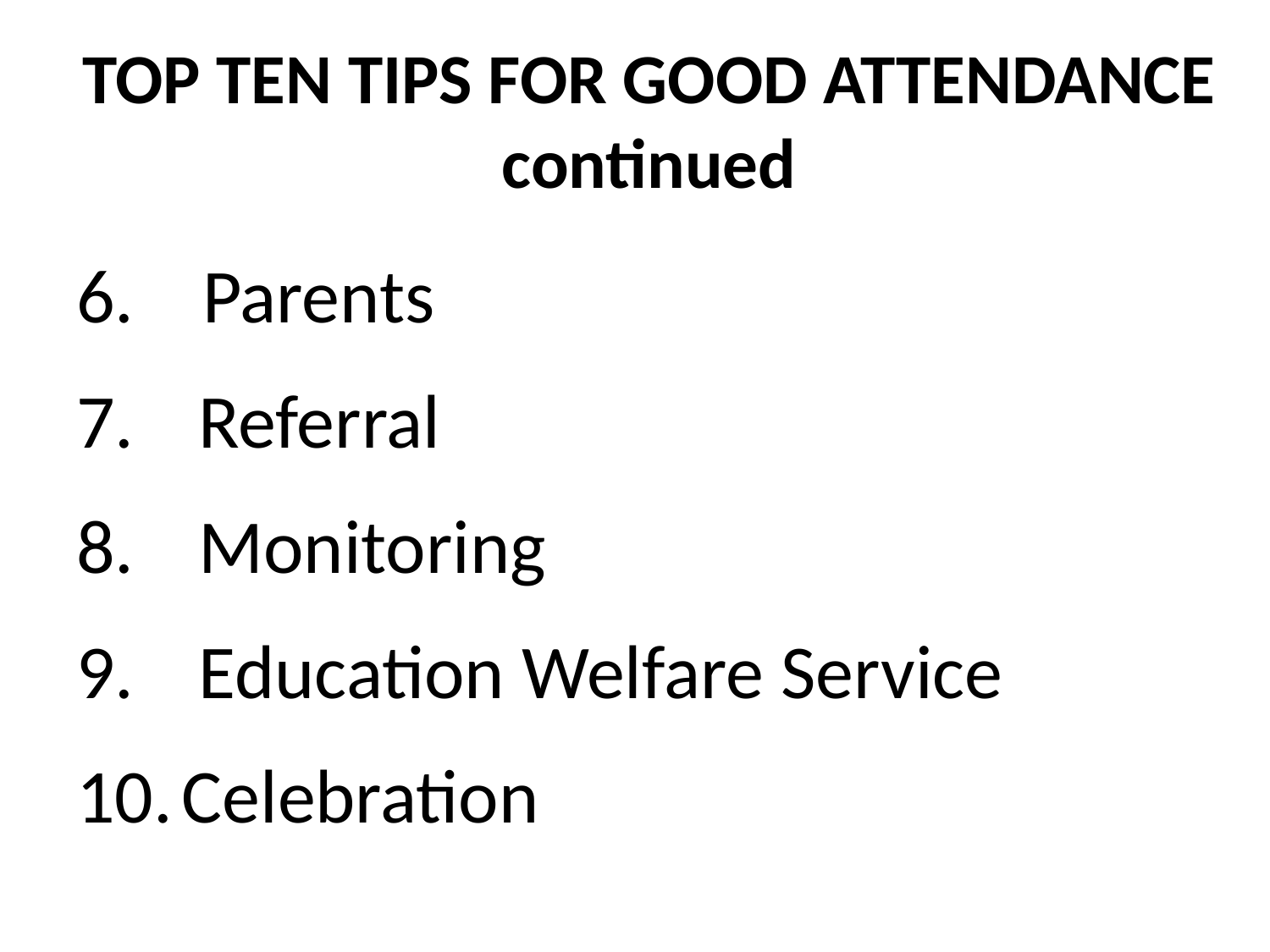

# TOP TEN TIPS FOR GOOD ATTENDANCE continued
Parents
   Referral
   Monitoring
   Education Welfare Service
 Celebration